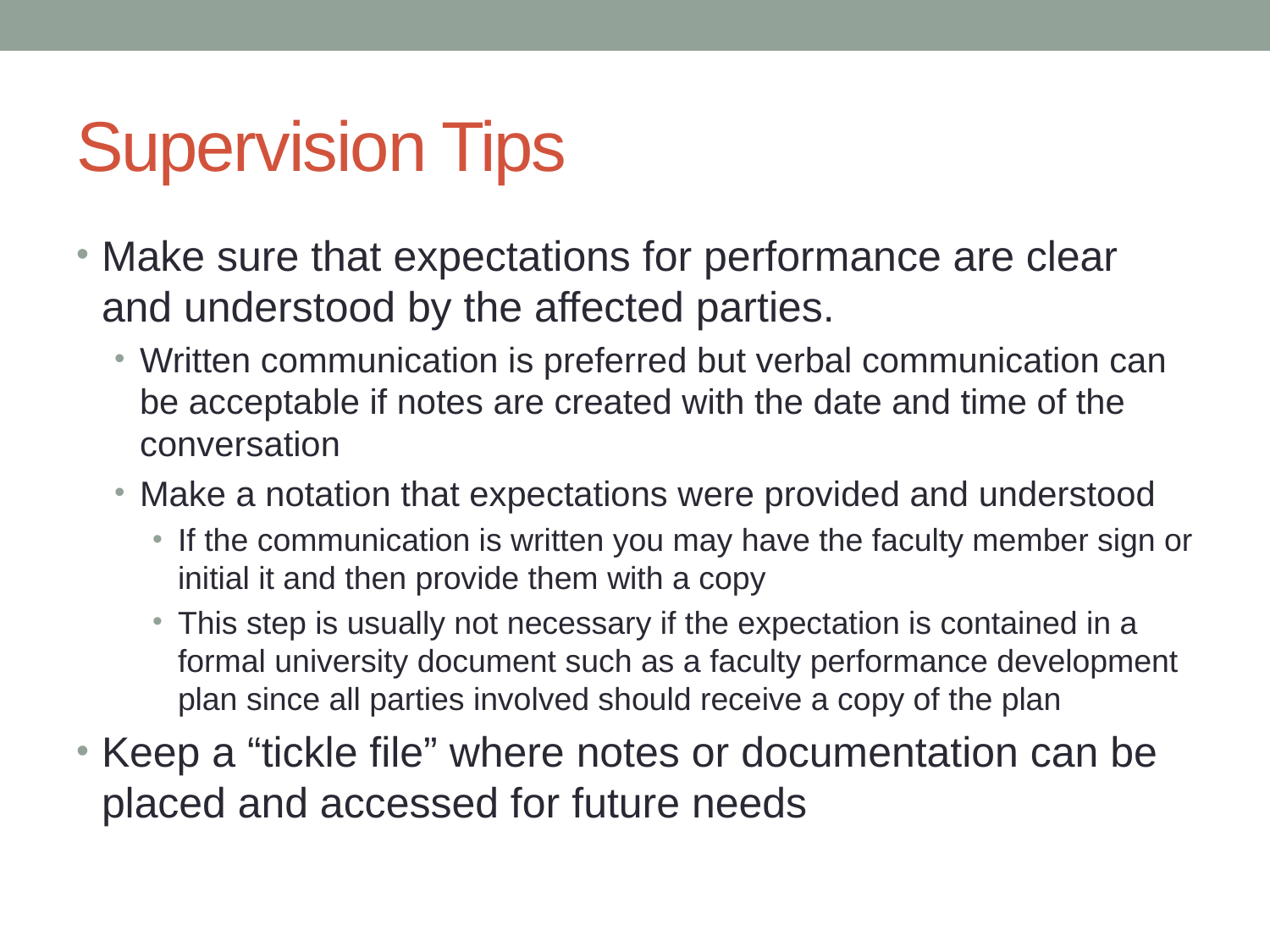

# Supervision Tips
Make sure that expectations for performance are clear and understood by the affected parties.
Written communication is preferred but verbal communication can be acceptable if notes are created with the date and time of the conversation
Make a notation that expectations were provided and understood
If the communication is written you may have the faculty member sign or initial it and then provide them with a copy
This step is usually not necessary if the expectation is contained in a formal university document such as a faculty performance development plan since all parties involved should receive a copy of the plan
Keep a “tickle file” where notes or documentation can be placed and accessed for future needs